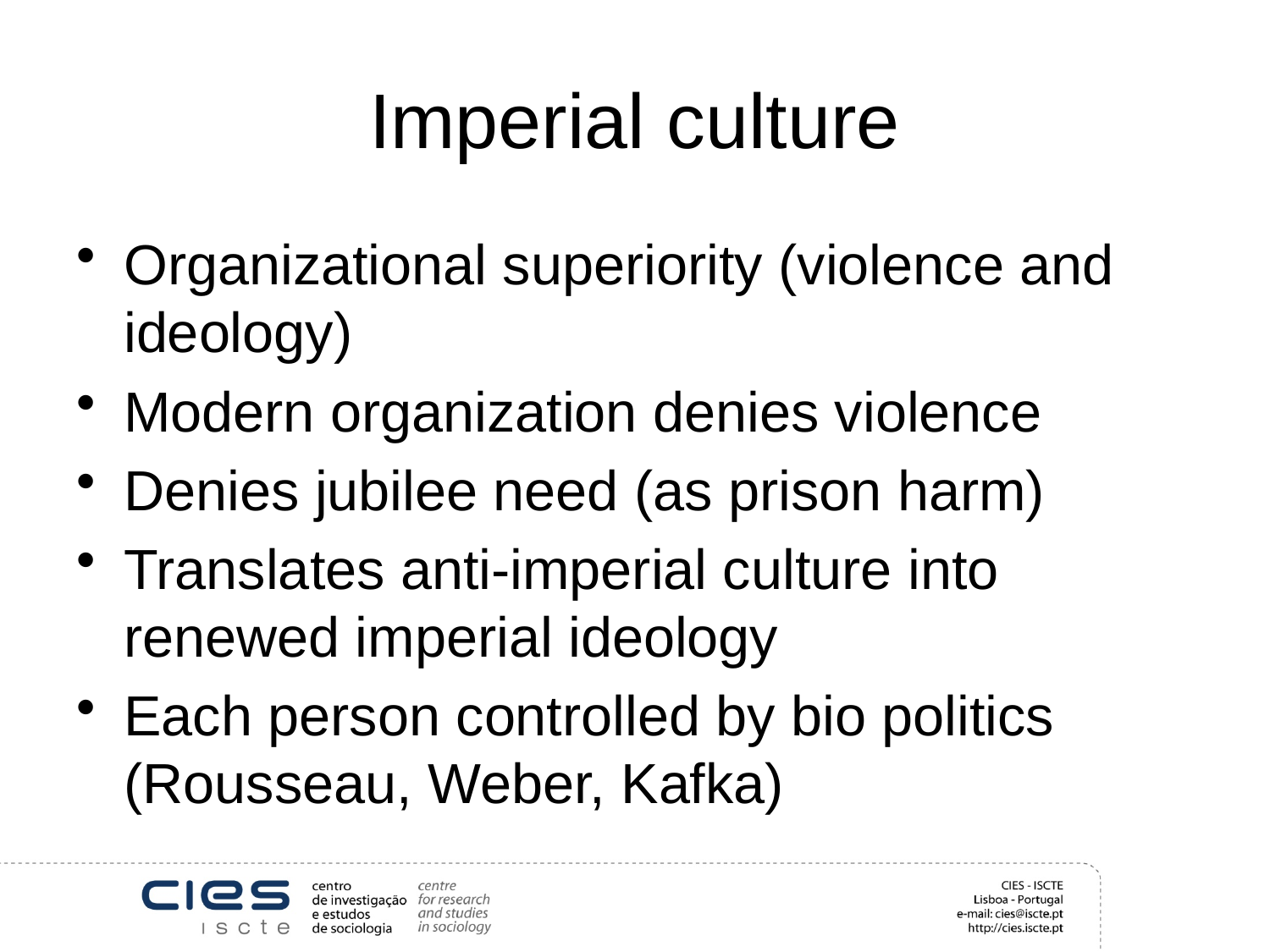

# Imperial culture
Organizational superiority (violence and ideology)
Modern organization denies violence
Denies jubilee need (as prison harm)
Translates anti-imperial culture into renewed imperial ideology
Each person controlled by bio politics (Rousseau, Weber, Kafka)